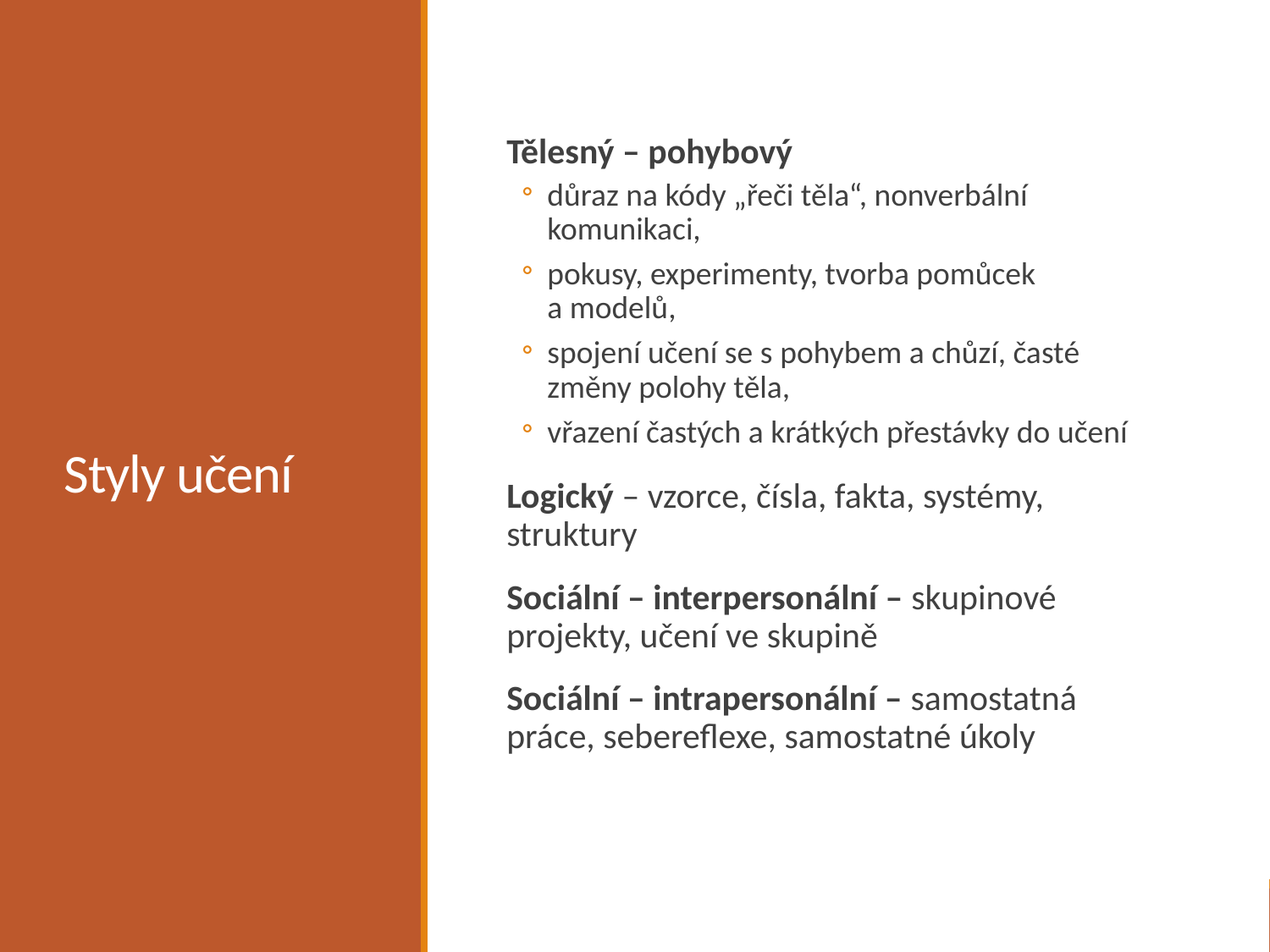

# Styly učení
Tělesný – pohybový
důraz na kódy „řeči těla“, nonverbální komunikaci,
pokusy, experimenty, tvorba pomůcek a modelů,
spojení učení se s pohybem a chůzí, časté změny polohy těla,
vřazení častých a krátkých přestávky do učení
Logický – vzorce, čísla, fakta, systémy, struktury
Sociální – interpersonální – skupinové projekty, učení ve skupině
Sociální – intrapersonální – samostatná práce, sebereflexe, samostatné úkoly